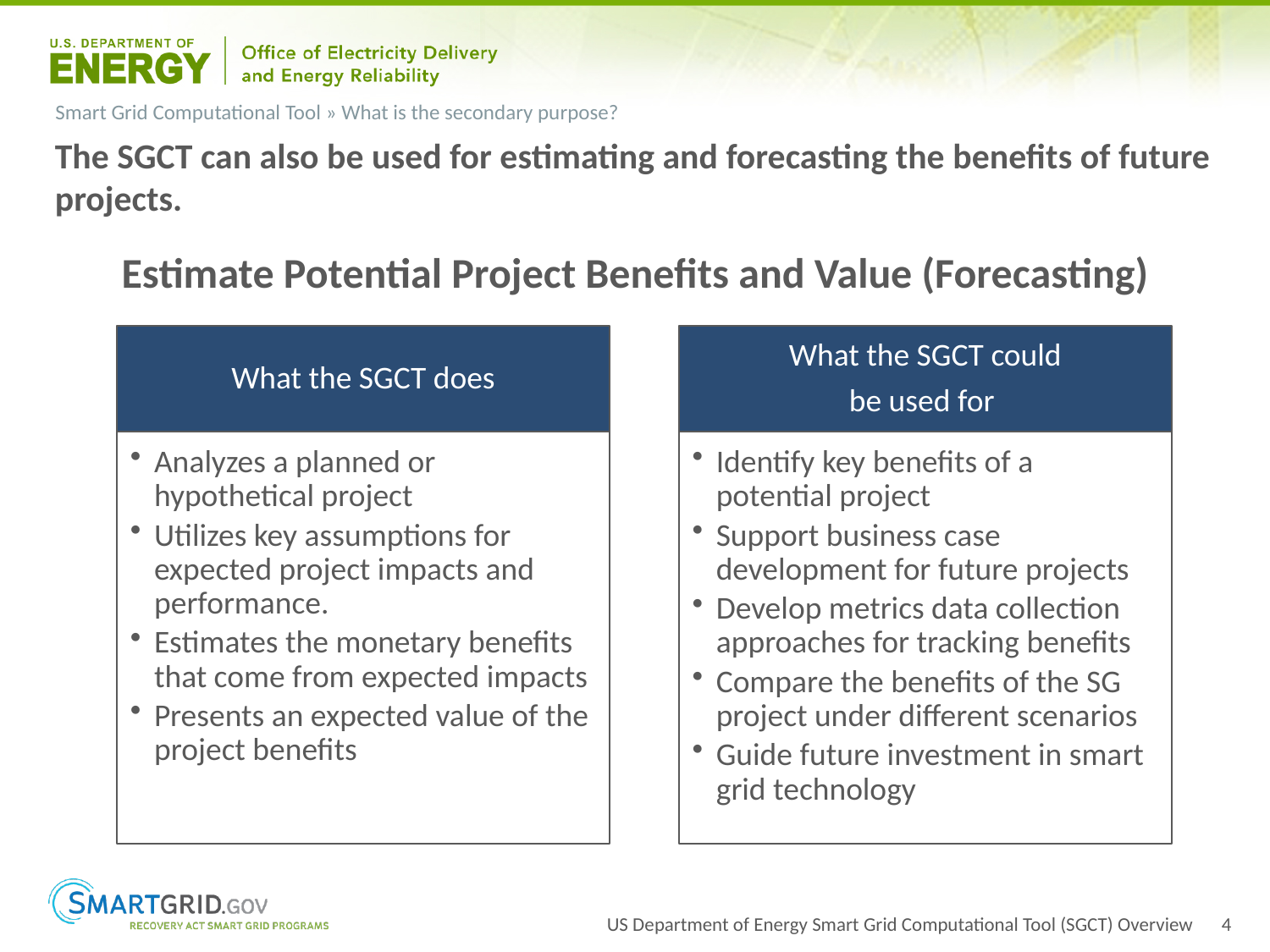

# Smart Grid Computational Tool » What is the secondary purpose?
The SGCT can also be used for estimating and forecasting the benefits of future projects.
Estimate Potential Project Benefits and Value (Forecasting)
What the SGCT does
Analyzes a planned or hypothetical project
Utilizes key assumptions for  expected project impacts and performance.
Estimates the monetary benefits that come from expected impacts
Presents an expected value of the project benefits
What the SGCT could
be used for
Identify key benefits of a potential project
Support business case development for future projects
Develop metrics data collection approaches for tracking benefits
Compare the benefits of the SG project under different scenarios
Guide future investment in smart grid technology